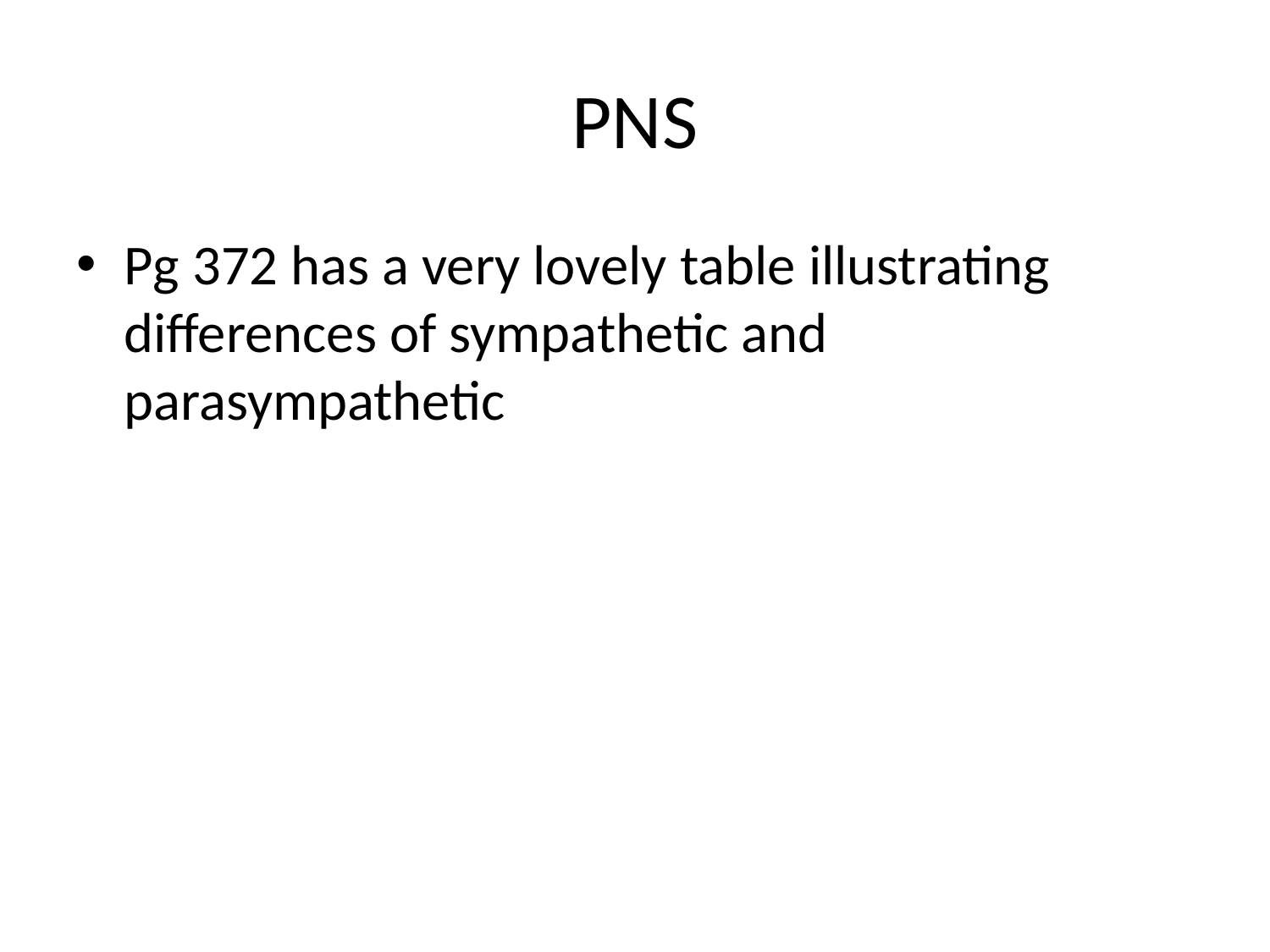

# PNS
Pg 372 has a very lovely table illustrating differences of sympathetic and parasympathetic